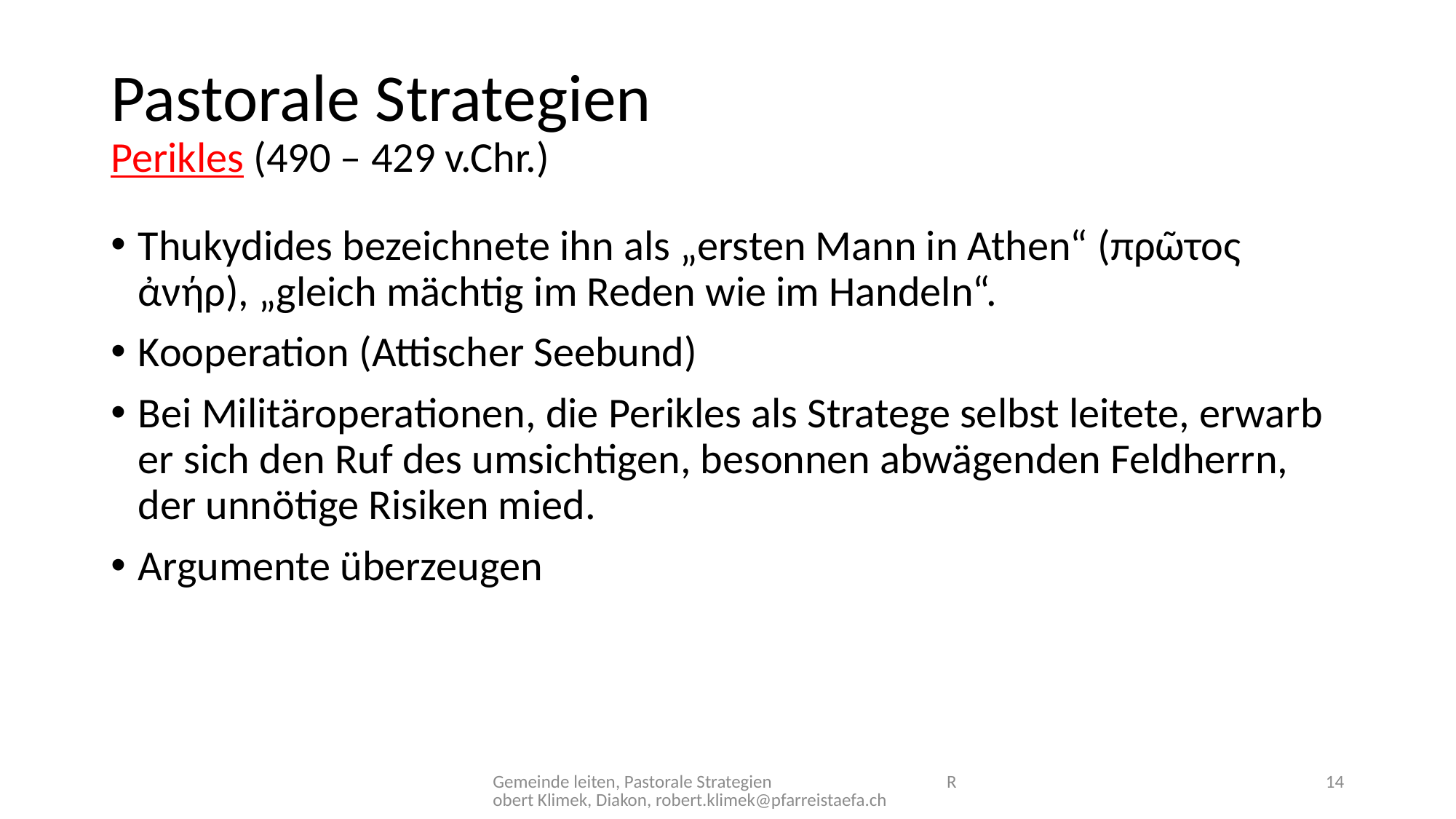

# Pastorale Strategien Perikles (490 – 429 v.Chr.)
Thukydides bezeichnete ihn als „ersten Mann in Athen“ (πρῶτος ἀνήρ), „gleich mächtig im Reden wie im Handeln“.
Kooperation (Attischer Seebund)
Bei Militäroperationen, die Perikles als Stratege selbst leitete, erwarb er sich den Ruf des umsichtigen, besonnen abwägenden Feldherrn, der unnötige Risiken mied.
Argumente überzeugen

Gemeinde leiten, Pastorale Strategien                                          Robert Klimek, Diakon, robert.klimek@pfarreistaefa.ch
14